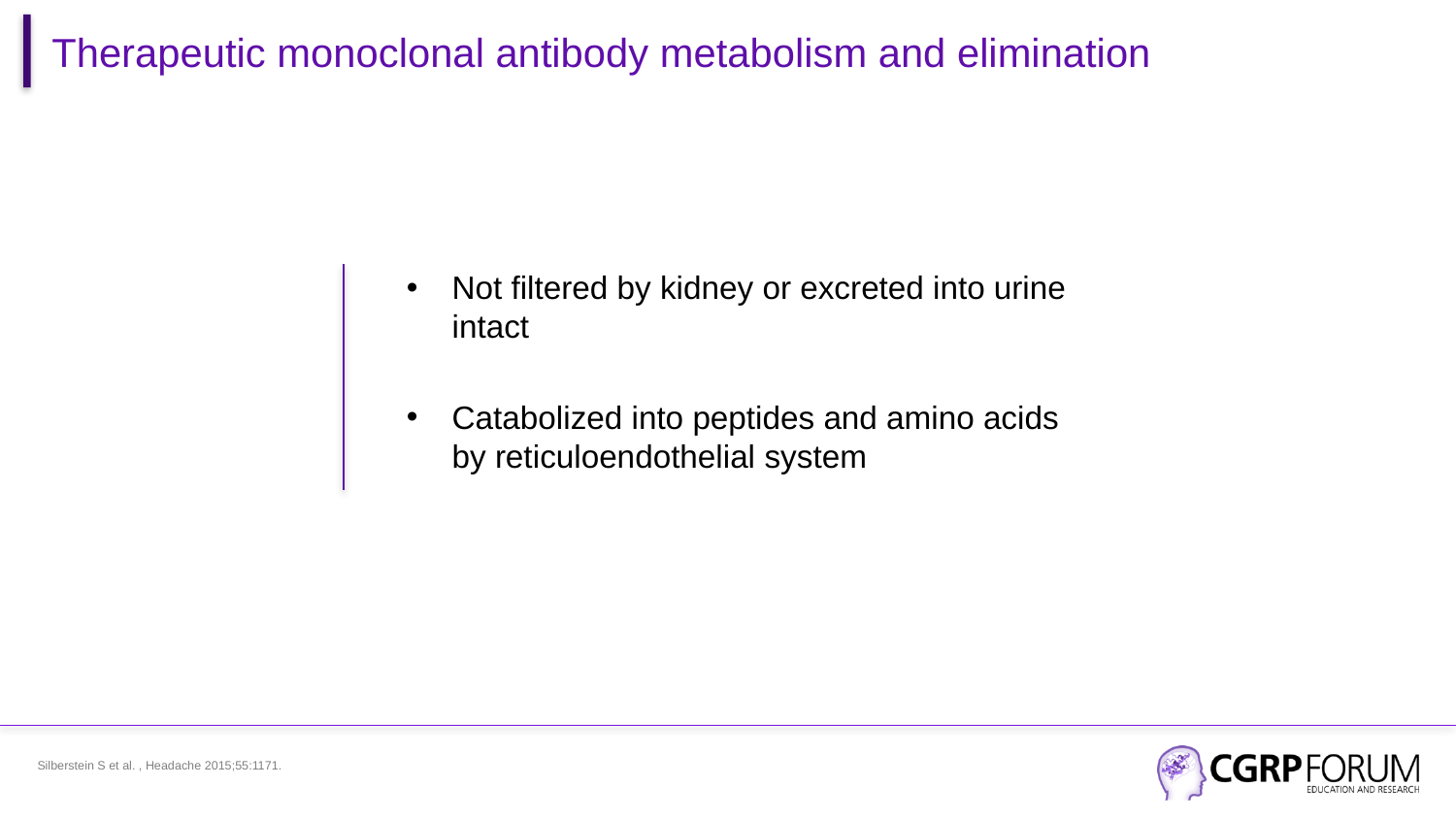

# Therapeutic monoclonal antibody metabolism and elimination
Not filtered by kidney or excreted into urine intact

Catabolized into peptides and amino acids by reticuloendothelial system

Silberstein S et al. , Headache 2015;55:1171.